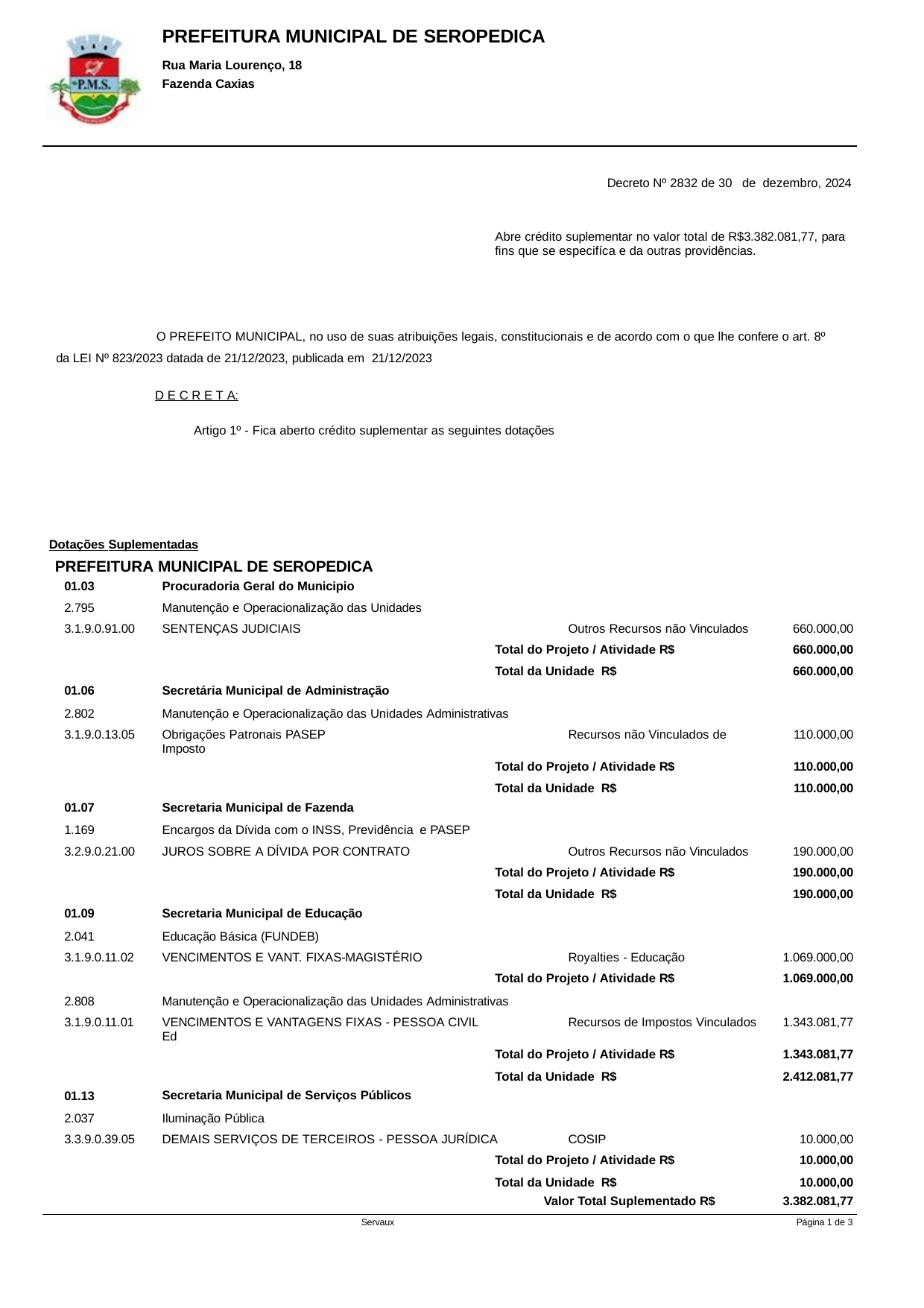

PREFEITURA MUNICIPAL DE SEROPEDICA
Rua Maria Lourenço, 18 Fazenda Caxias
Decreto Nº 2832 de 30 de dezembro, 2024
Abre crédito suplementar no valor total de R$3.382.081,77, para fins que se especifíca e da outras providências.
O PREFEITO MUNICIPAL, no uso de suas atribuições legais, constitucionais e de acordo com o que lhe confere o art. 8º da LEI Nº 823/2023 datada de 21/12/2023, publicada em 21/12/2023

D E C R E T A:

Artigo 1º - Fica aberto crédito suplementar as seguintes dotações
Dotações Suplementadas
PREFEITURA MUNICIPAL DE SEROPEDICA
| 01.03 | Procuradoria Geral do Municipio |  |
| --- | --- | --- |
| 2.795 | Manutenção e Operacionalização das Unidades |  |
| 3.1.9.0.91.00 | SENTENÇAS JUDICIAIS Outros Recursos não Vinculados | 660.000,00 |
|  | Total do Projeto / Atividade R$ | 660.000,00 |
| 01.06 | Total da Unidade R$ Secretária Municipal de Administração | 660.000,00 |
| 2.802 | Manutenção e Operacionalização das Unidades Administrativas |  |
| 3.1.9.0.13.05 | Obrigações Patronais PASEP Recursos não Vinculados de Imposto | 110.000,00 |
|  | Total do Projeto / Atividade R$ | 110.000,00 |
| 01.07 | Total da Unidade R$ Secretaria Municipal de Fazenda | 110.000,00 |
| 1.169 | Encargos da Dívida com o INSS, Previdência e PASEP |  |
| 3.2.9.0.21.00 | JUROS SOBRE A DÍVIDA POR CONTRATO Outros Recursos não Vinculados | 190.000,00 |
|  | Total do Projeto / Atividade R$ | 190.000,00 |
| 01.09 | Total da Unidade R$ Secretaria Municipal de Educação | 190.000,00 |
| 2.041 | Educação Básica (FUNDEB) |  |
| 3.1.9.0.11.02 | VENCIMENTOS E VANT. FIXAS-MAGISTÉRIO Royalties - Educação | 1.069.000,00 |
|  | Total do Projeto / Atividade R$ | 1.069.000,00 |
| 2.808 | Manutenção e Operacionalização das Unidades Administrativas |  |
| 3.1.9.0.11.01 | VENCIMENTOS E VANTAGENS FIXAS - PESSOA CIVIL Recursos de Impostos Vinculados Ed | 1.343.081,77 |
|  | Total do Projeto / Atividade R$ | 1.343.081,77 |
| 01.13 | Total da Unidade R$ Secretaria Municipal de Serviços Públicos | 2.412.081,77 |
| 2.037 | Iluminação Pública |  |
| 3.3.9.0.39.05 | DEMAIS SERVIÇOS DE TERCEIROS - PESSOA JURÍDICA COSIP | 10.000,00 |
|  | Total do Projeto / Atividade R$ | 10.000,00 |
|  | Total da Unidade R$ | 10.000,00 |
|  | Valor Total Suplementado R$ | 3.382.081,77 |

Servaux
Página 1 de 3